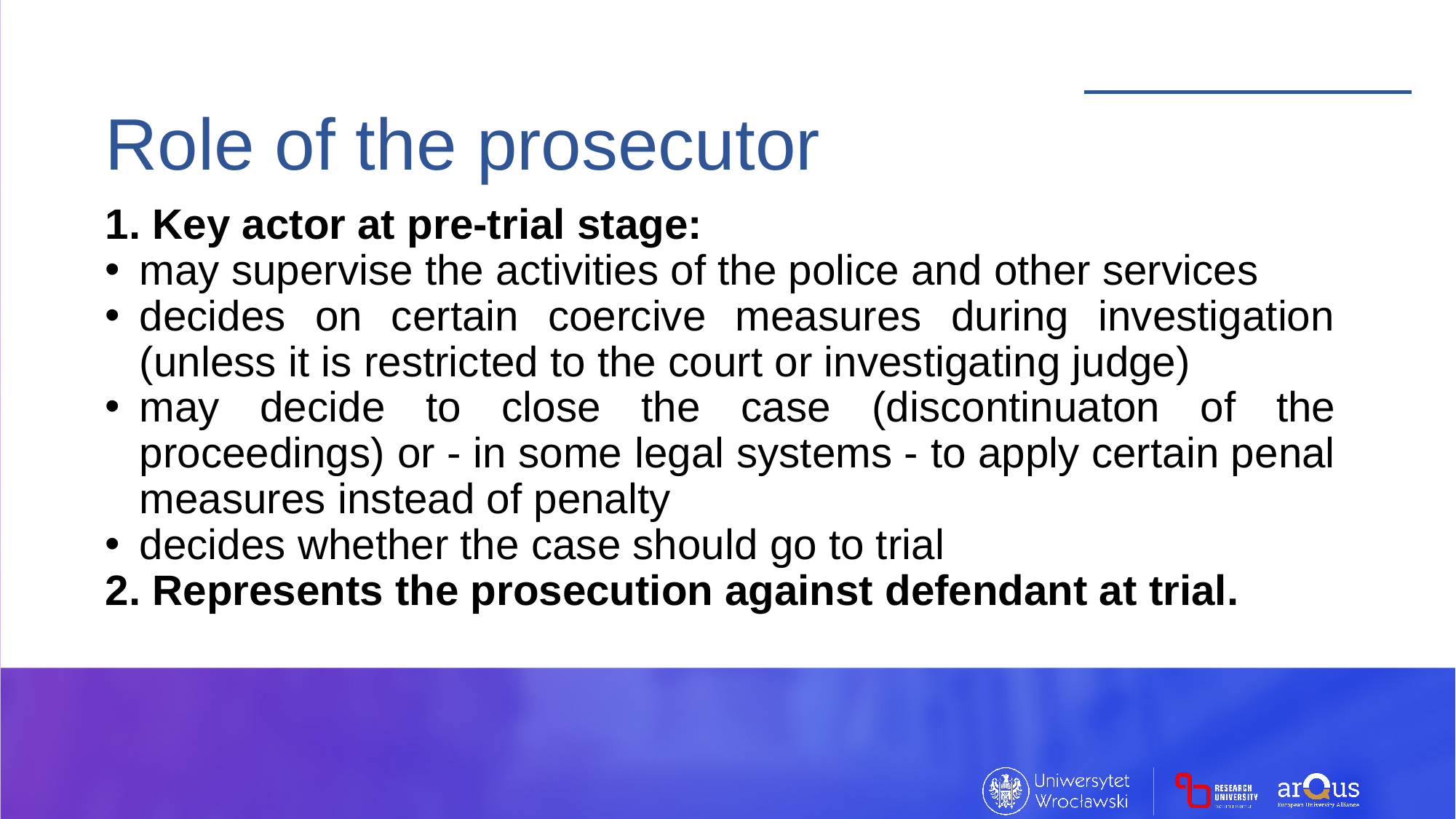

Role of the prosecutor
1. Key actor at pre-trial stage:
may supervise the activities of the police and other services
decides on certain coercive measures during investigation (unless it is restricted to the court or investigating judge)
may decide to close the case (discontinuaton of the proceedings) or - in some legal systems - to apply certain penal measures instead of penalty
decides whether the case should go to trial
2. Represents the prosecution against defendant at trial.